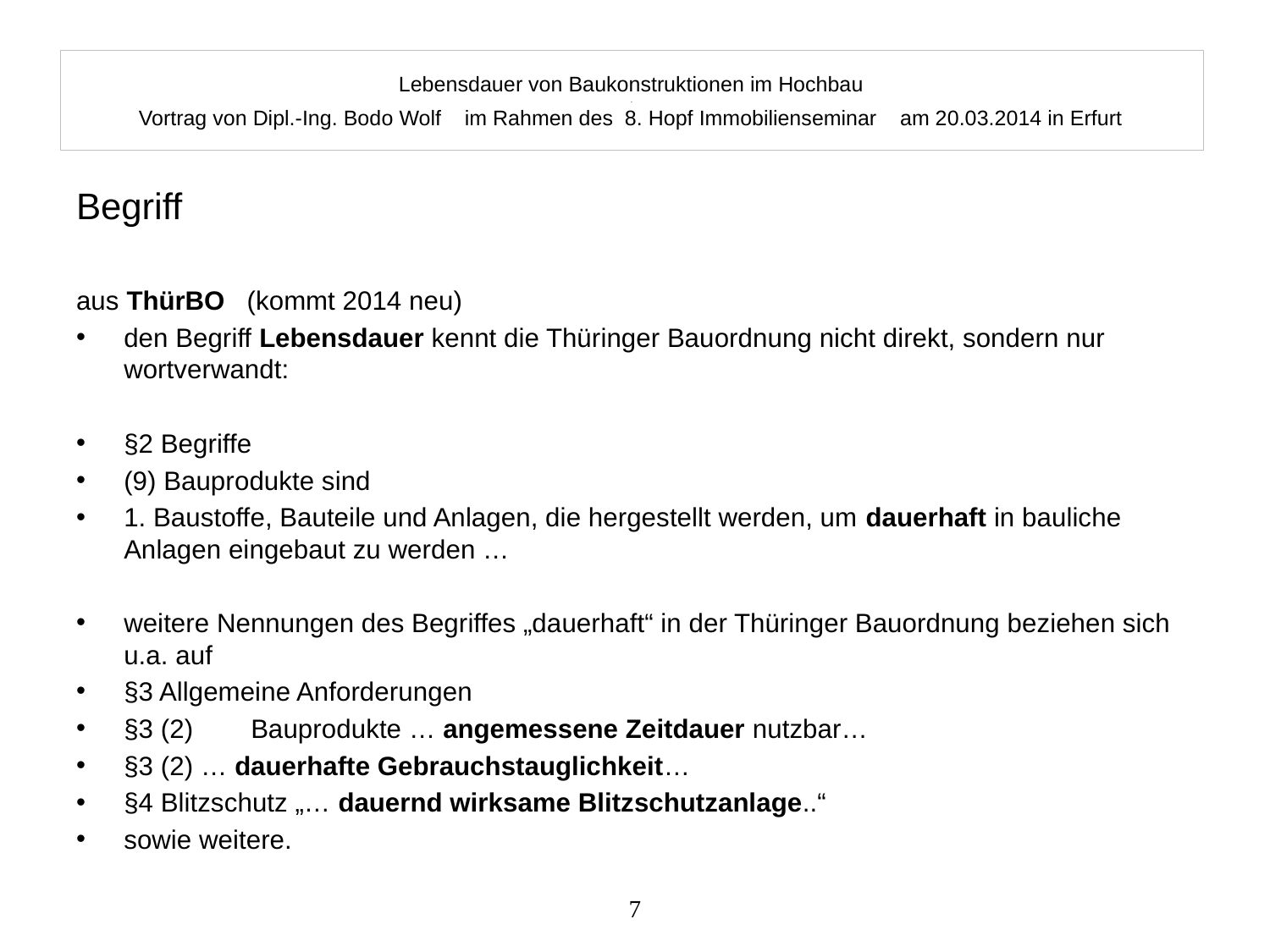

# Lebensdauer von Baukonstruktionen im Hochbau . Vortrag von Dipl.-Ing. Bodo Wolf    im Rahmen des  8. Hopf Immobilienseminar    am 20.03.2014 in Erfurt
Begriff

aus ThürBO   (kommt 2014 neu)
den Begriff Lebensdauer kennt die Thüringer Bauordnung nicht direkt, sondern nur wortverwandt:

§2 Begriffe
(9) Bauprodukte sind
1. Baustoffe, Bauteile und Anlagen, die hergestellt werden, um dauerhaft in bauliche Anlagen eingebaut zu werden …

weitere Nennungen des Begriffes „dauerhaft“ in der Thüringer Bauordnung beziehen sich u.a. auf
§3 Allgemeine Anforderungen
§3 (2)	Bauprodukte … angemessene Zeitdauer nutzbar…
§3 (2) … dauerhafte Gebrauchstauglichkeit…
§4 Blitzschutz „… dauernd wirksame Blitzschutzanlage..“
sowie weitere.

7